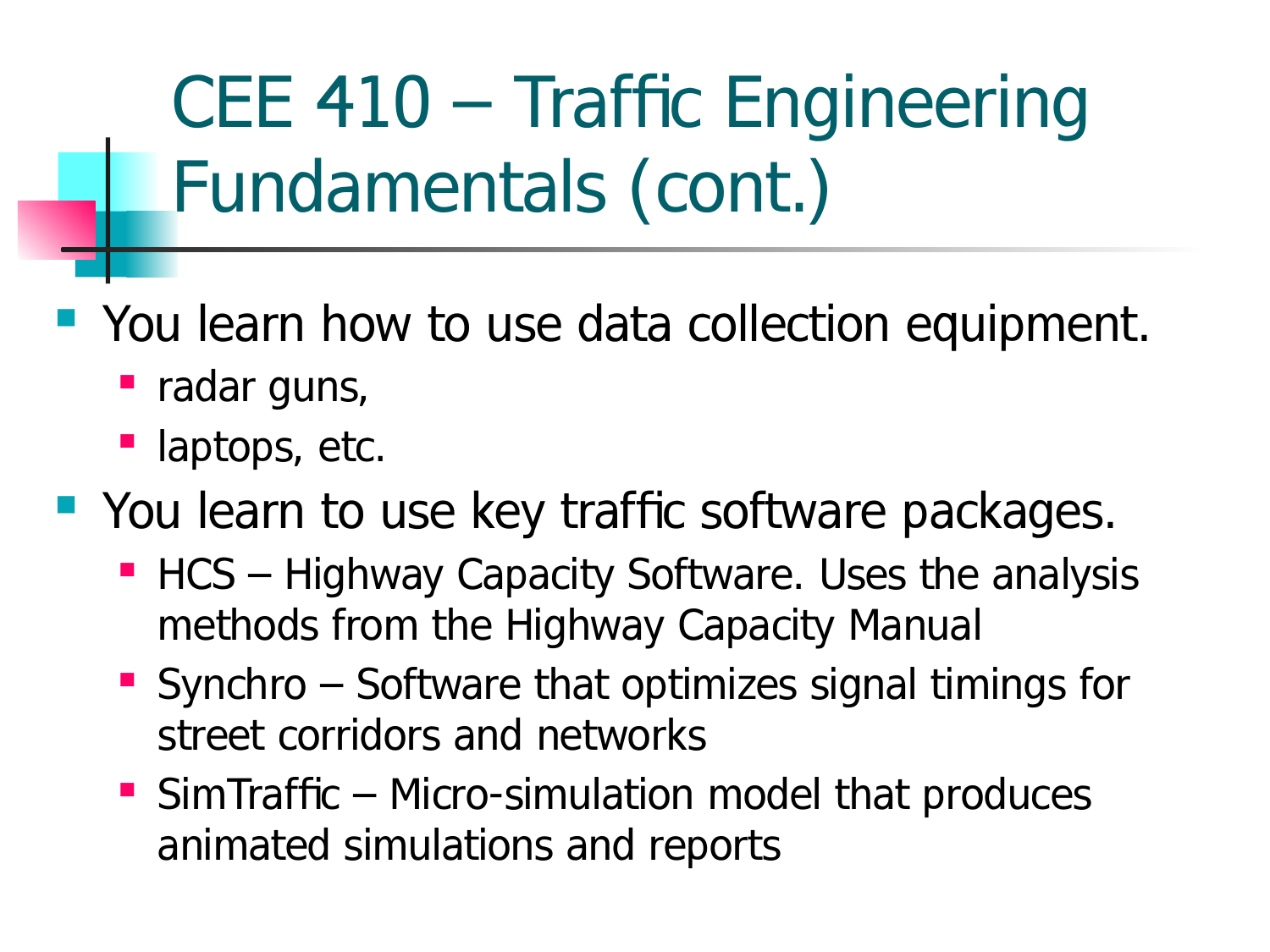

# CEE 410 – Traffic Engineering Fundamentals (cont.)
You learn how to use data collection equipment.
radar guns,
laptops, etc.
You learn to use key traffic software packages.
HCS – Highway Capacity Software. Uses the analysis methods from the Highway Capacity Manual
Synchro – Software that optimizes signal timings for street corridors and networks
SimTraffic – Micro-simulation model that produces animated simulations and reports